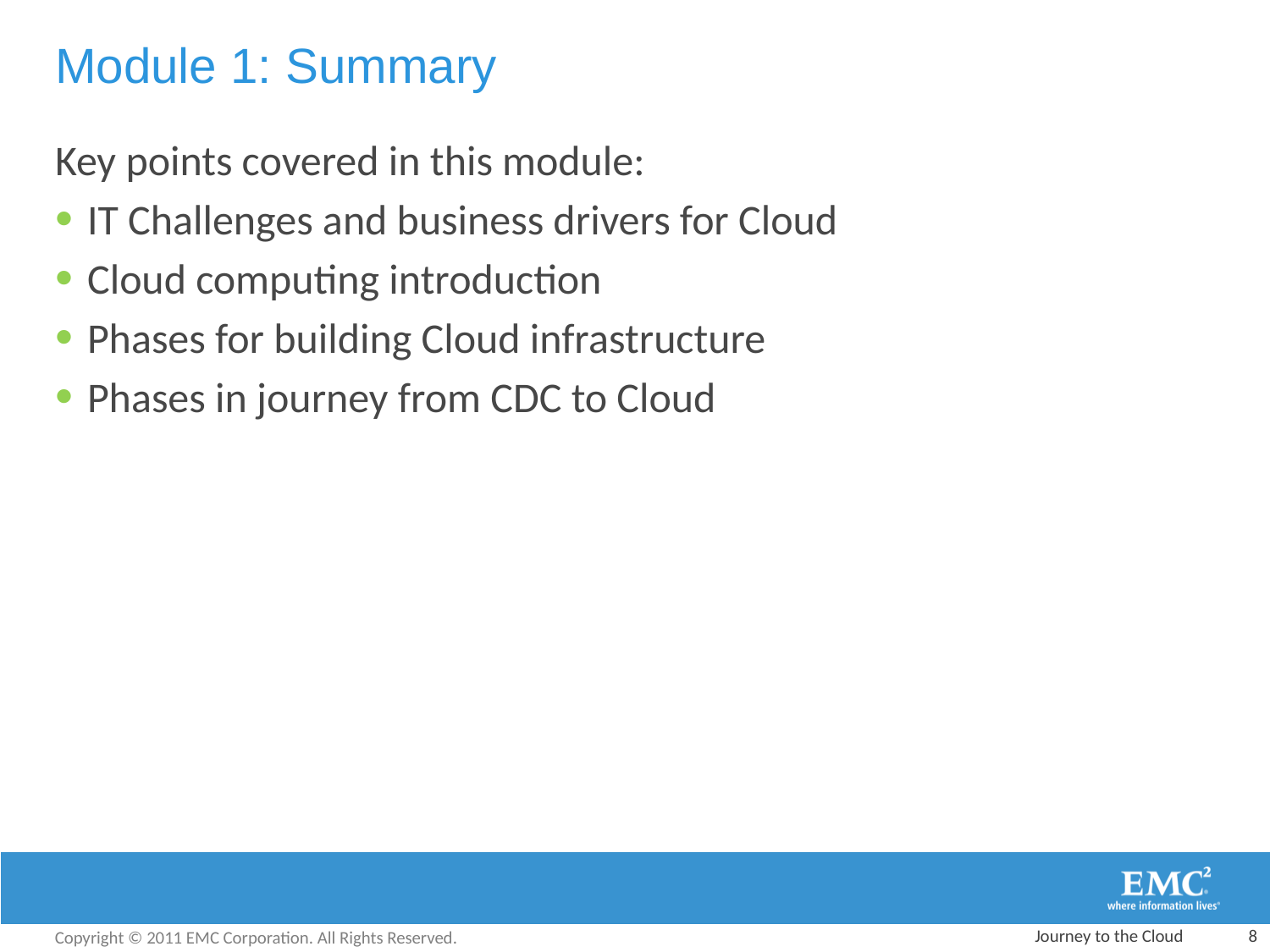

# Module 1: Summary
Key points covered in this module:
IT Challenges and business drivers for Cloud
Cloud computing introduction
Phases for building Cloud infrastructure
Phases in journey from CDC to Cloud

Journey to the Cloud
8